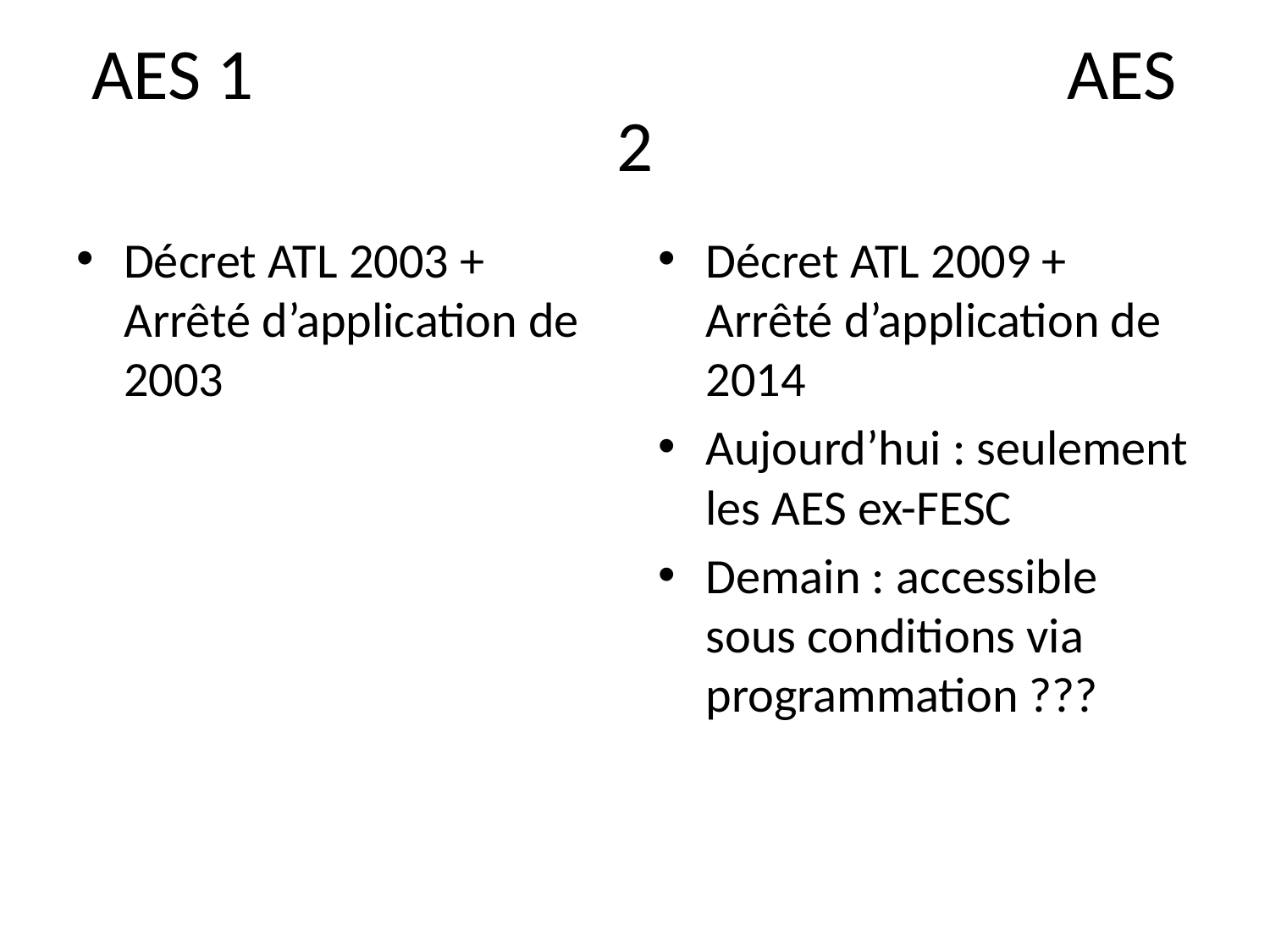

# AES 1                                                  AES 2
Décret ATL 2003 + Arrêté d’application de 2003
Décret ATL 2009 + Arrêté d’application de 2014
Aujourd’hui : seulement les AES ex-FESC
Demain : accessible sous conditions via programmation ???